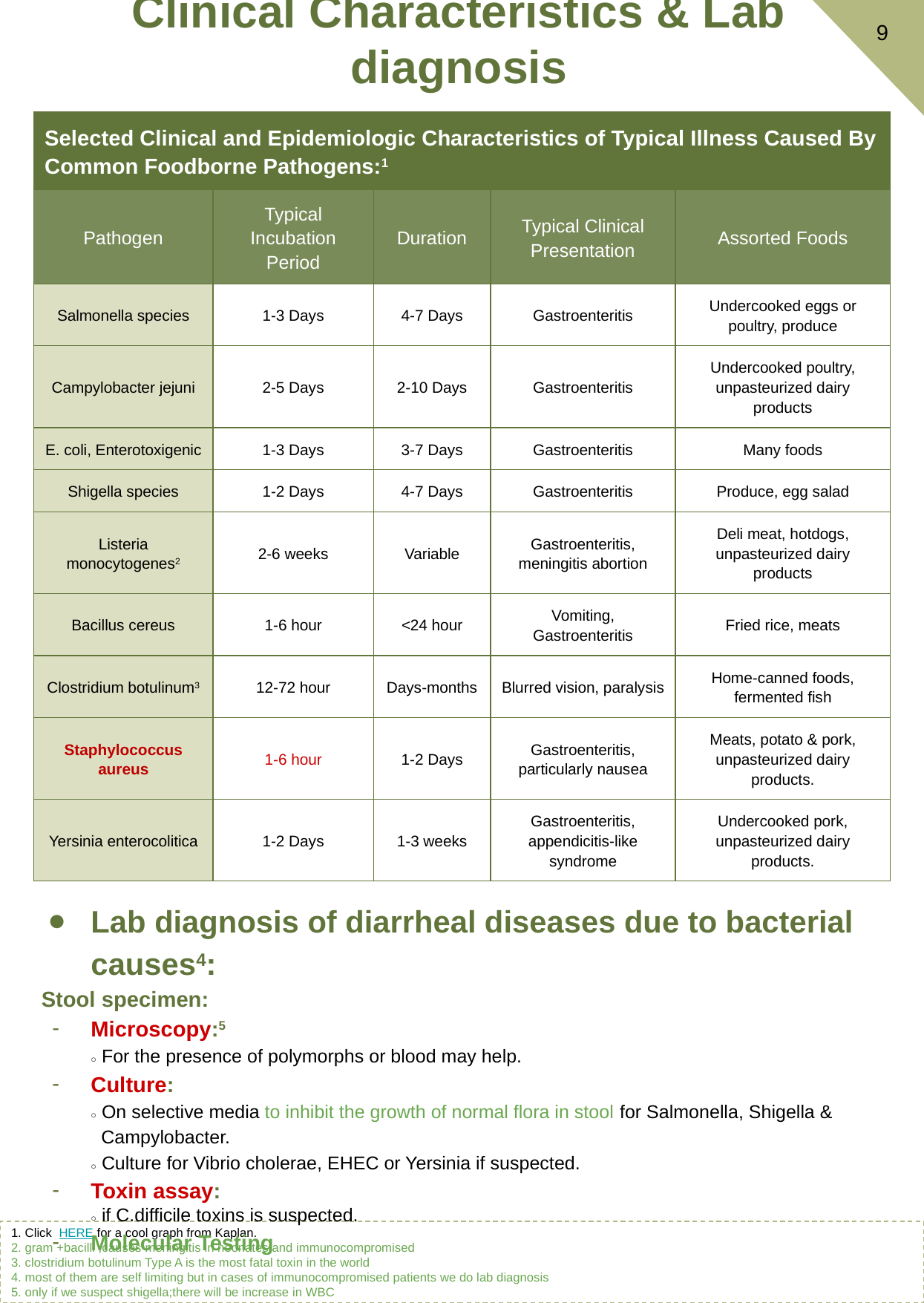

9
Clinical Characteristics & Lab diagnosis
| Selected Clinical and Epidemiologic Characteristics of Typical Illness Caused By Common Foodborne Pathogens:1 |  |  |  |  |
| --- | --- | --- | --- | --- |
| Pathogen | Typical Incubation Period | Duration | Typical Clinical Presentation | Assorted Foods |
| Salmonella species | 1-3 Days | 4-7 Days | Gastroenteritis | Undercooked eggs or poultry, produce |
| Campylobacter jejuni | 2-5 Days | 2-10 Days | Gastroenteritis | Undercooked poultry, unpasteurized dairy products |
| E. coli, Enterotoxigenic | 1-3 Days | 3-7 Days | Gastroenteritis | Many foods |
| Shigella species | 1-2 Days | 4-7 Days | Gastroenteritis | Produce, egg salad |
| Listeria monocytogenes2 | 2-6 weeks | Variable | Gastroenteritis, meningitis abortion | Deli meat, hotdogs, unpasteurized dairy products |
| Bacillus cereus | 1-6 hour | <24 hour | Vomiting, Gastroenteritis | Fried rice, meats |
| Clostridium botulinum3 | 12-72 hour | Days-months | Blurred vision, paralysis | Home-canned foods, fermented fish |
| Staphylococcus aureus | 1-6 hour | 1-2 Days | Gastroenteritis, particularly nausea | Meats, potato & pork, unpasteurized dairy products. |
| Yersinia enterocolitica | 1-2 Days | 1-3 weeks | Gastroenteritis, appendicitis-like syndrome | Undercooked pork, unpasteurized dairy products. |
Lab diagnosis of diarrheal diseases due to bacterial causes4:
 Stool specimen:
Microscopy:5
○ For the presence of polymorphs or blood may help.
Culture:
○ On selective media to inhibit the growth of normal flora in stool for Salmonella, Shigella &
  Campylobacter.
○ Culture for Vibrio cholerae, EHEC or Yersinia if suspected.
Toxin assay:
○ if C.difficile toxins is suspected.
Molecular Testing

1. Click  HERE for a cool graph from Kaplan.
2. gram +bacilli ,causes meningitis in neonates and immunocompromised
3. clostridium botulinum Type A is the most fatal toxin in the world
4. most of them are self limiting but in cases of immunocompromised patients we do lab diagnosis
5. only if we suspect shigella;there will be increase in WBC